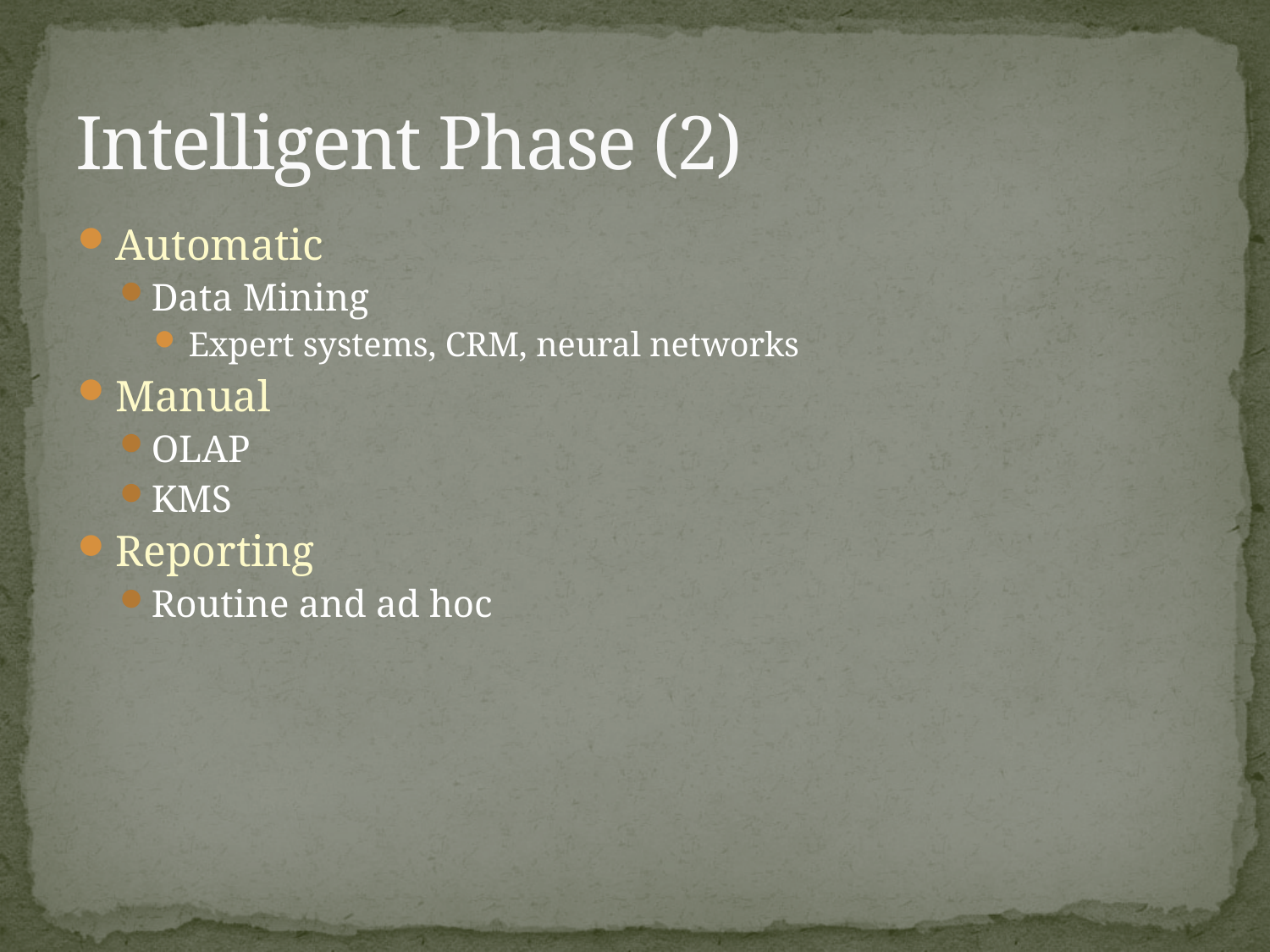

# Intelligent Phase (2)
Automatic
Data Mining
Expert systems, CRM, neural networks
Manual
OLAP
KMS
Reporting
Routine and ad hoc